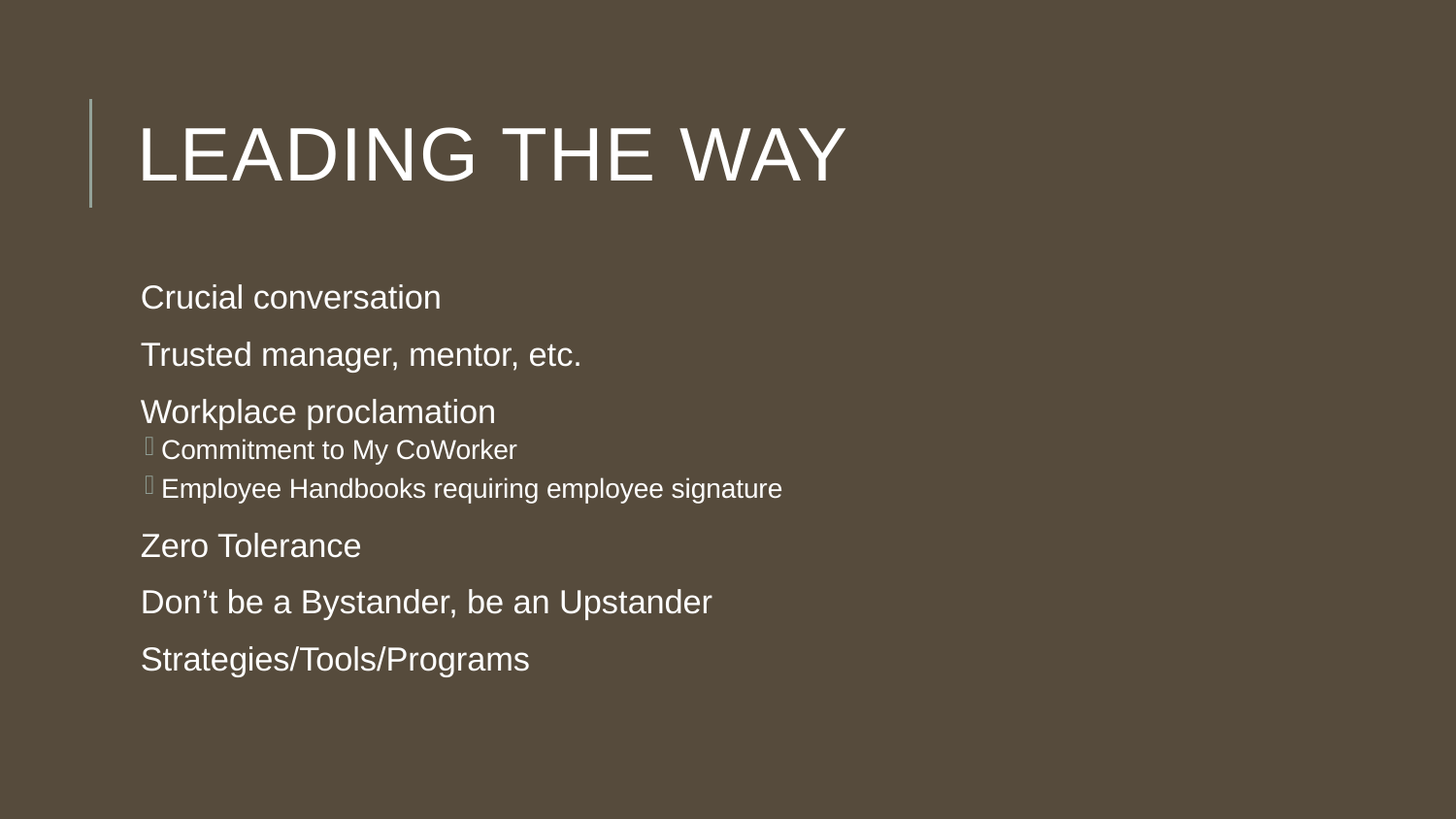

# Leading the Way
Crucial conversation
Trusted manager, mentor, etc.
Workplace proclamation
Commitment to My CoWorker
Employee Handbooks requiring employee signature
Zero Tolerance
Don’t be a Bystander, be an Upstander
Strategies/Tools/Programs